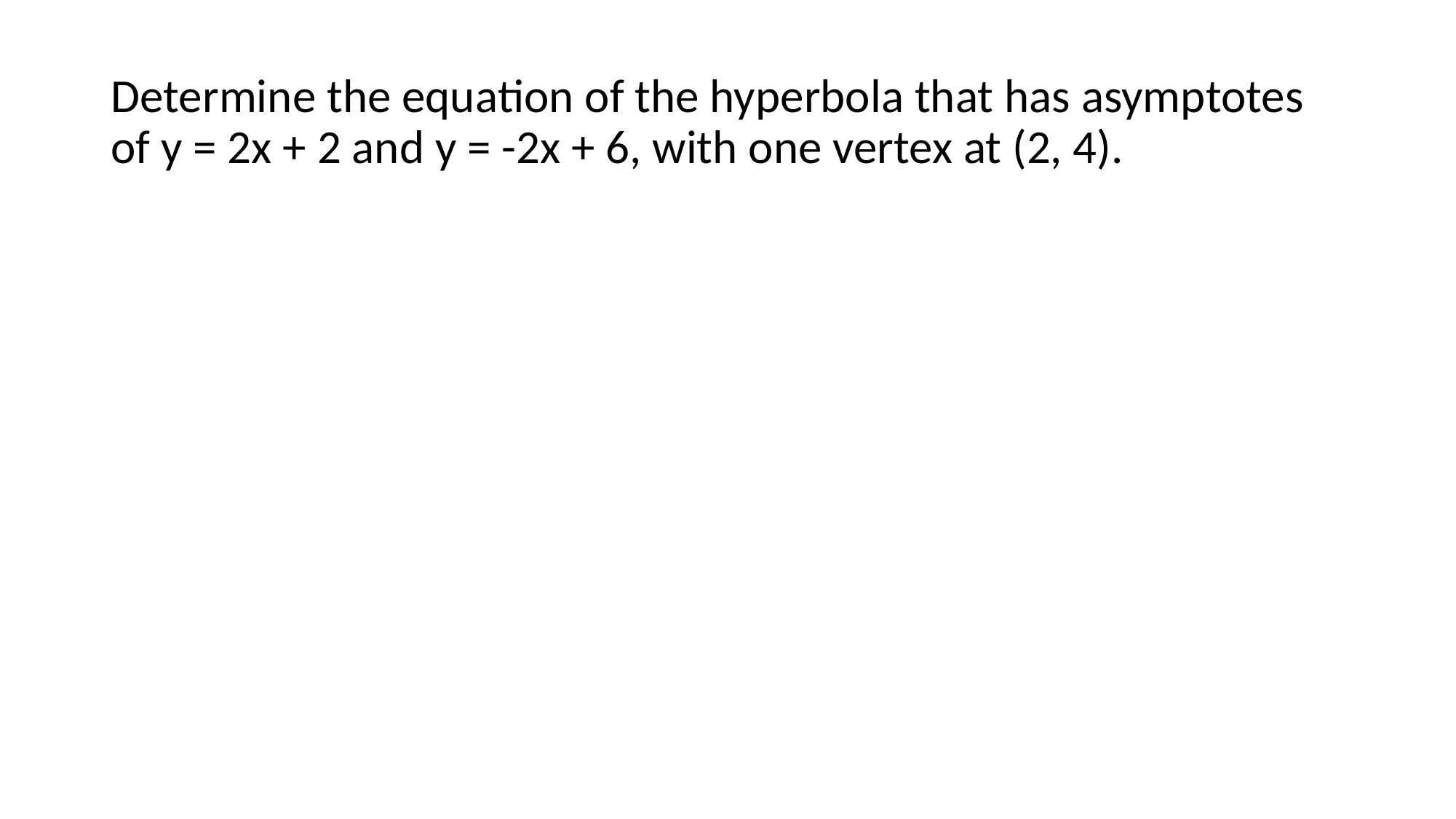

# Determine the equation of the hyperbola that has asymptotes of y = 2x + 2 and y = -2x + 6, with one vertex at (2, 4).